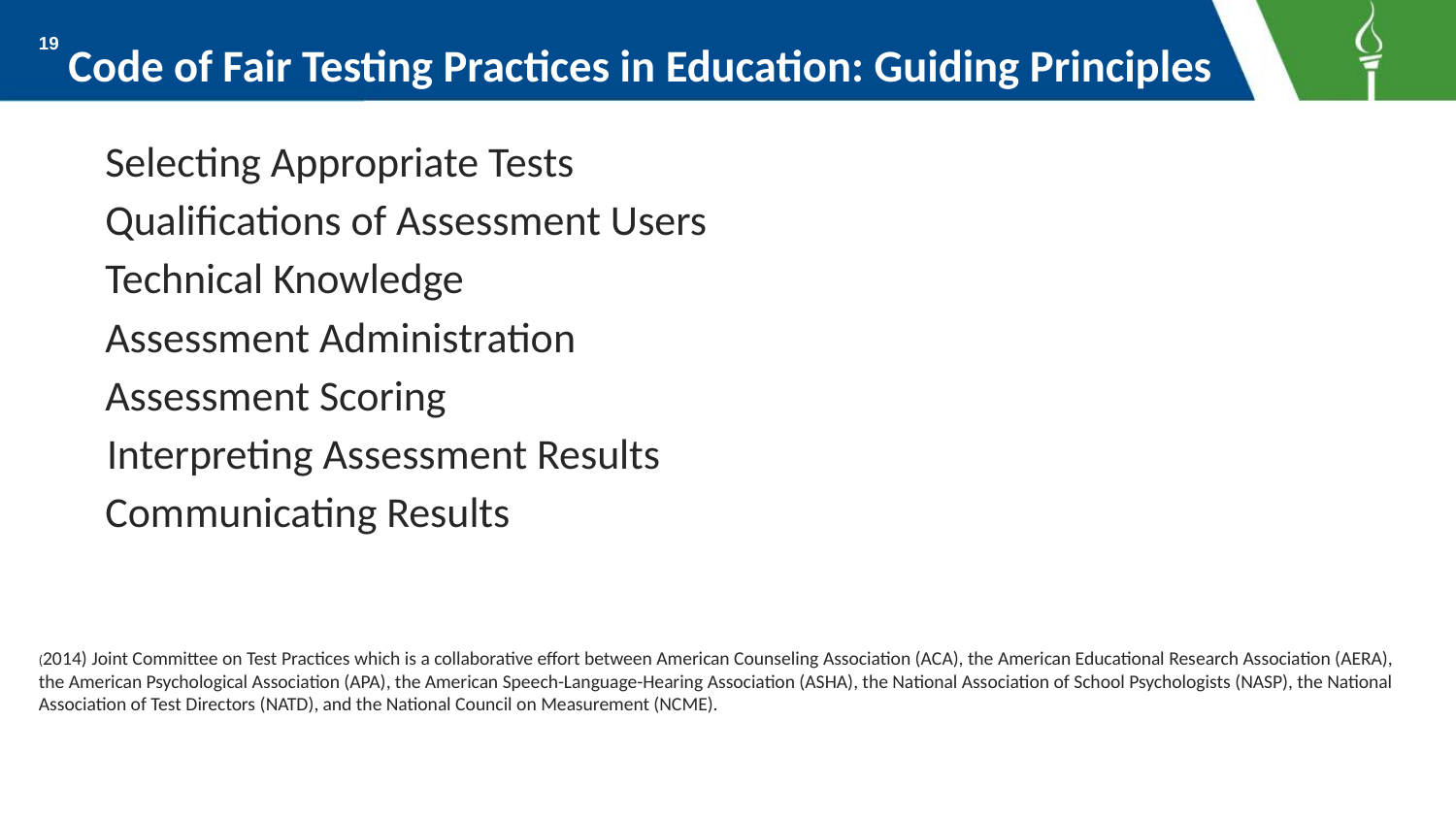

# Code of Fair Testing Practices in Education: Guiding Principles
19
Selecting Appropriate Tests
Qualifications of Assessment Users
Technical Knowledge
Assessment Administration
Assessment Scoring
       Interpreting Assessment Results
Communicating Results

(2014) Joint Committee on Test Practices which is a collaborative effort between American Counseling Association (ACA), the American Educational Research Association (AERA), the American Psychological Association (APA), the American Speech-Language-Hearing Association (ASHA), the National Association of School Psychologists (NASP), the National Association of Test Directors (NATD), and the National Council on Measurement (NCME).